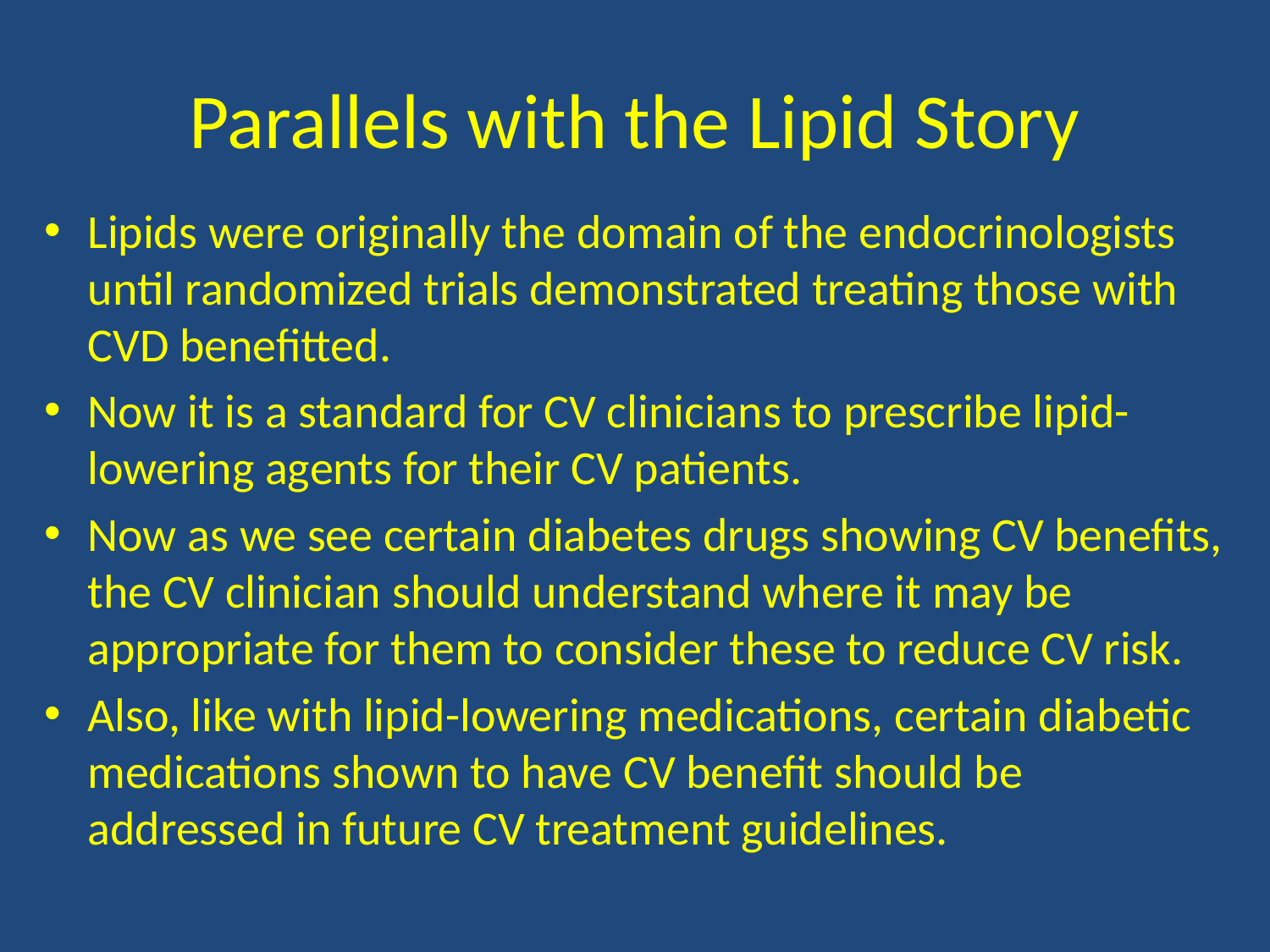

# Parallels with the Lipid Story
Lipids were originally the domain of the endocrinologists until randomized trials demonstrated treating those with CVD benefitted.
Now it is a standard for CV clinicians to prescribe lipid-lowering agents for their CV patients.
Now as we see certain diabetes drugs showing CV benefits, the CV clinician should understand where it may be appropriate for them to consider these to reduce CV risk.
Also, like with lipid-lowering medications, certain diabetic medications shown to have CV benefit should be addressed in future CV treatment guidelines.